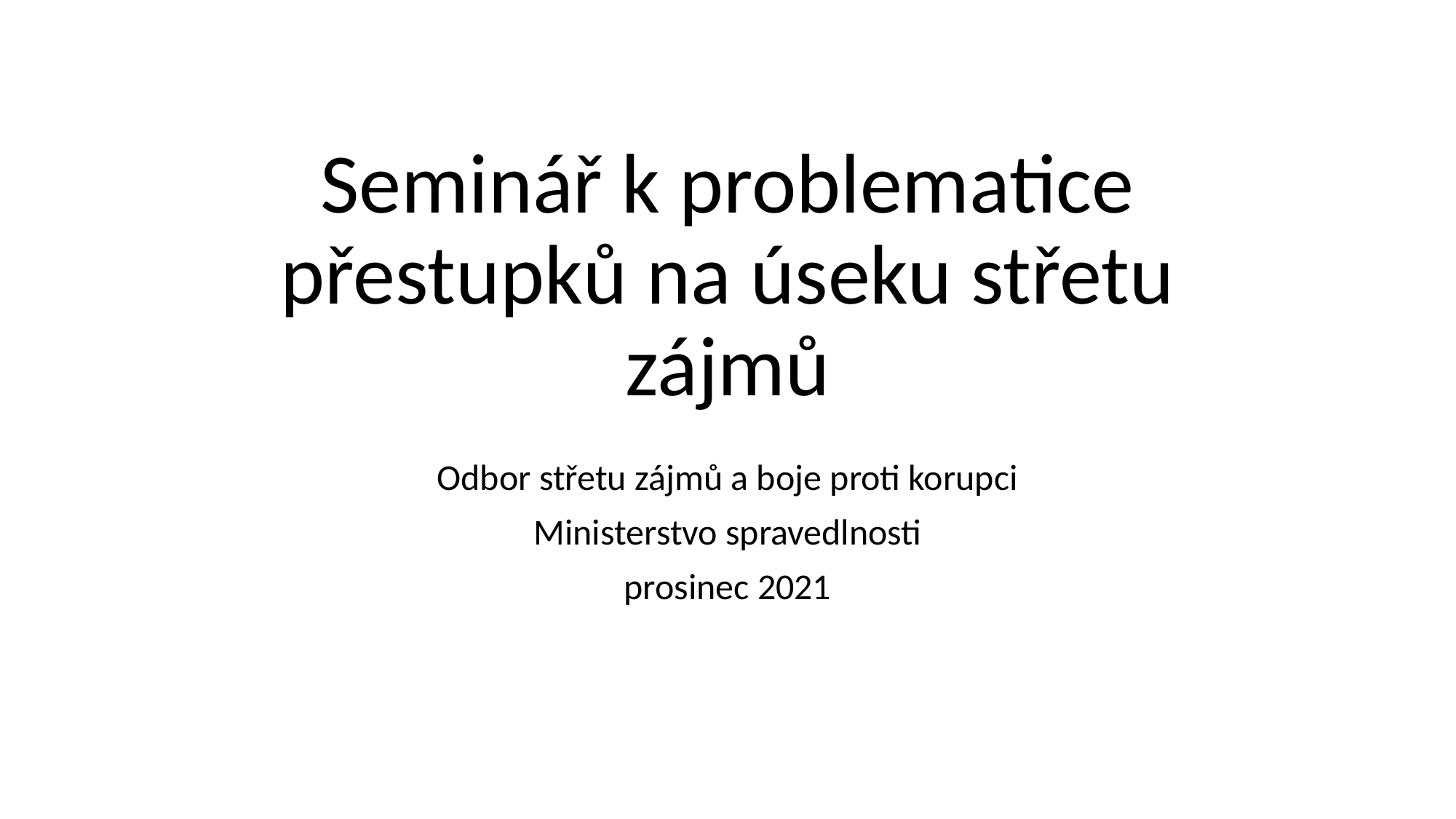

# Seminář k problematice přestupků na úseku střetu zájmů
Odbor střetu zájmů a boje proti korupci
Ministerstvo spravedlnosti
prosinec 2021